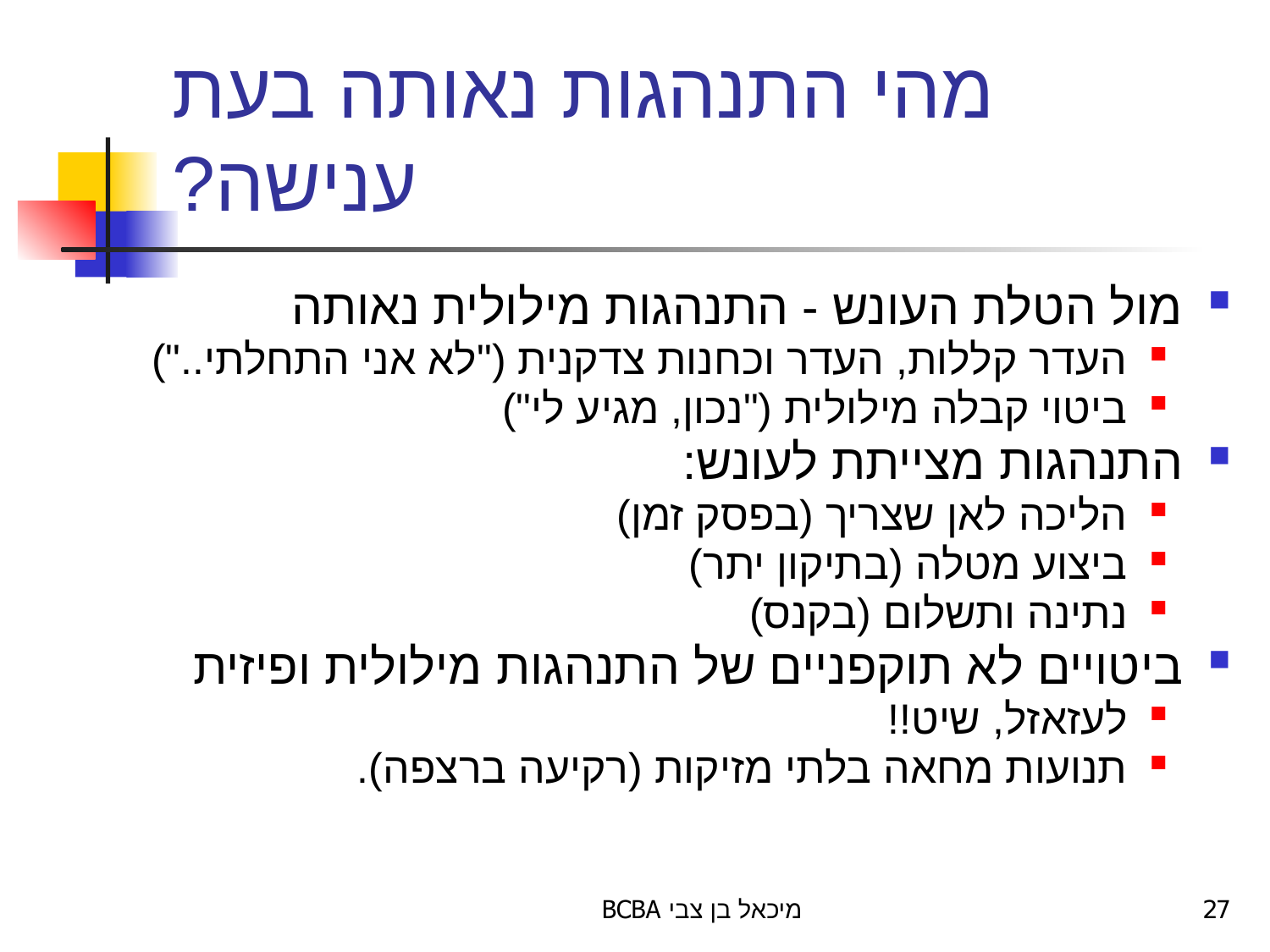

# מהי התנהגות נאותה בעת ענישה?
מול הטלת העונש - התנהגות מילולית נאותה
העדר קללות, העדר וכחנות צדקנית ("לא אני התחלתי..")
ביטוי קבלה מילולית ("נכון, מגיע לי")
התנהגות מצייתת לעונש:
הליכה לאן שצריך (בפסק זמן)
ביצוע מטלה (בתיקון יתר)
נתינה ותשלום (בקנס)
ביטויים לא תוקפניים של התנהגות מילולית ופיזית
לעזאזל, שיט!!
תנועות מחאה בלתי מזיקות (רקיעה ברצפה).
BCBA מיכאל בן צבי
27